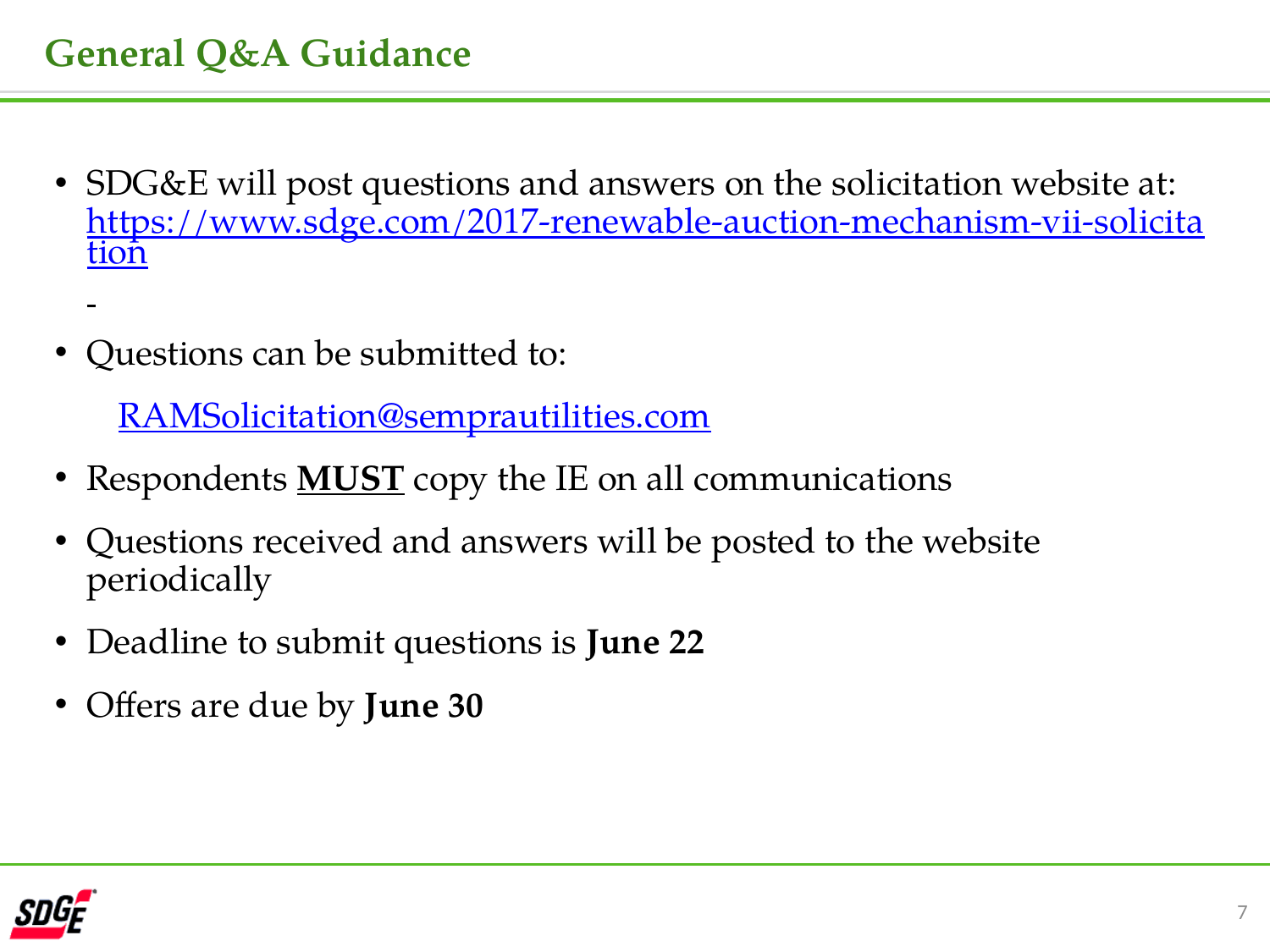

General Q&A Guidance
SDG&E will post questions and answers on the solicitation website at: https://www.sdge.com/2017-renewable-auction-mechanism-vii-solicitation
Questions can be submitted to:
RAMSolicitation@semprautilities.com
Respondents MUST copy the IE on all communications
Questions received and answers will be posted to the website periodically
Deadline to submit questions is June 22
Offers are due by June 30
7